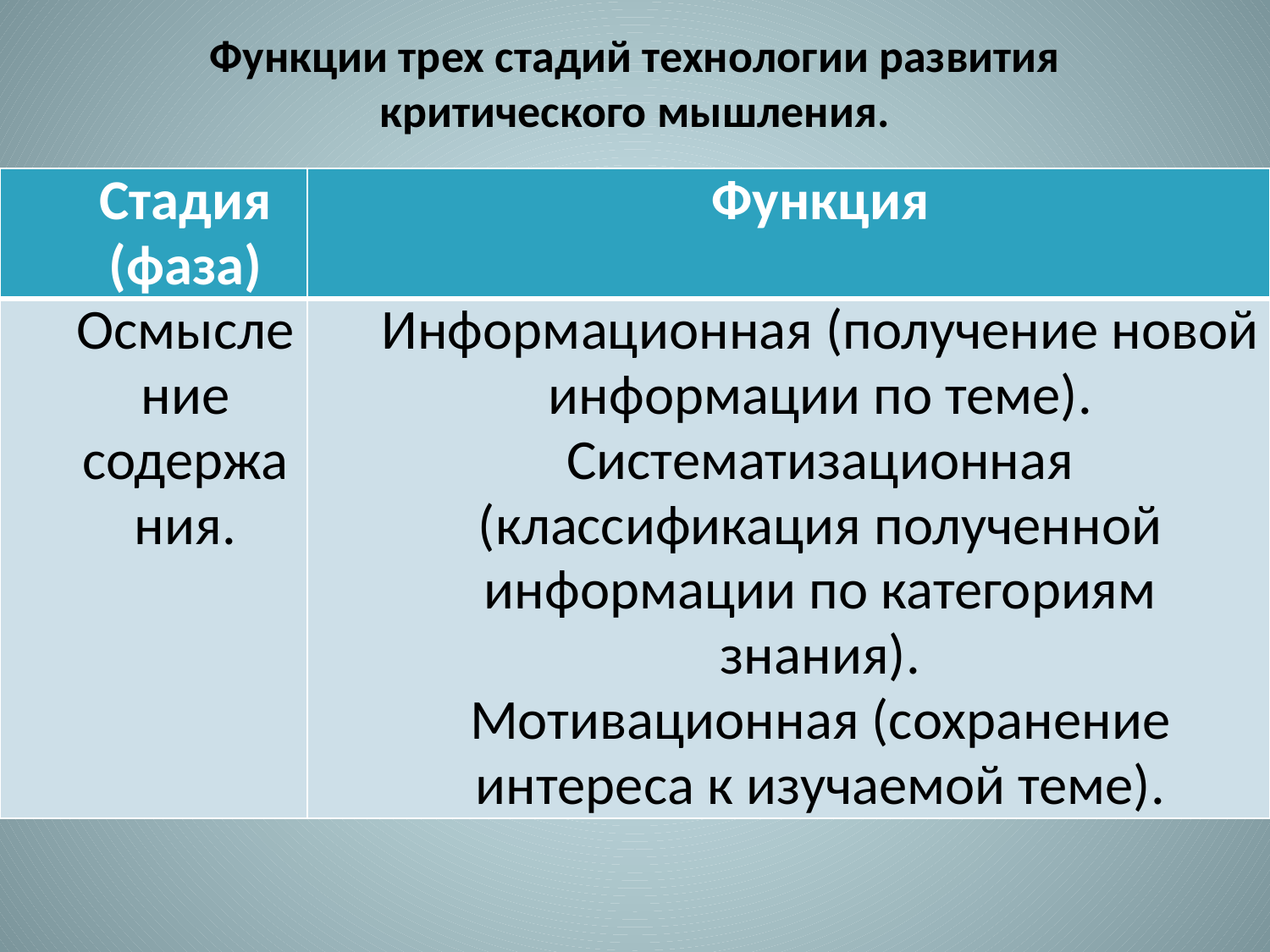

# Функции трех стадий технологии развития критического мышления.
| Стадия (фаза) | Функция |
| --- | --- |
| Осмысление содержания. | Информационная (получение новой информации по теме). Систематизационная (классификация полученной информации по категориям знания). Мотивационная (сохранение интереса к изучаемой теме). |